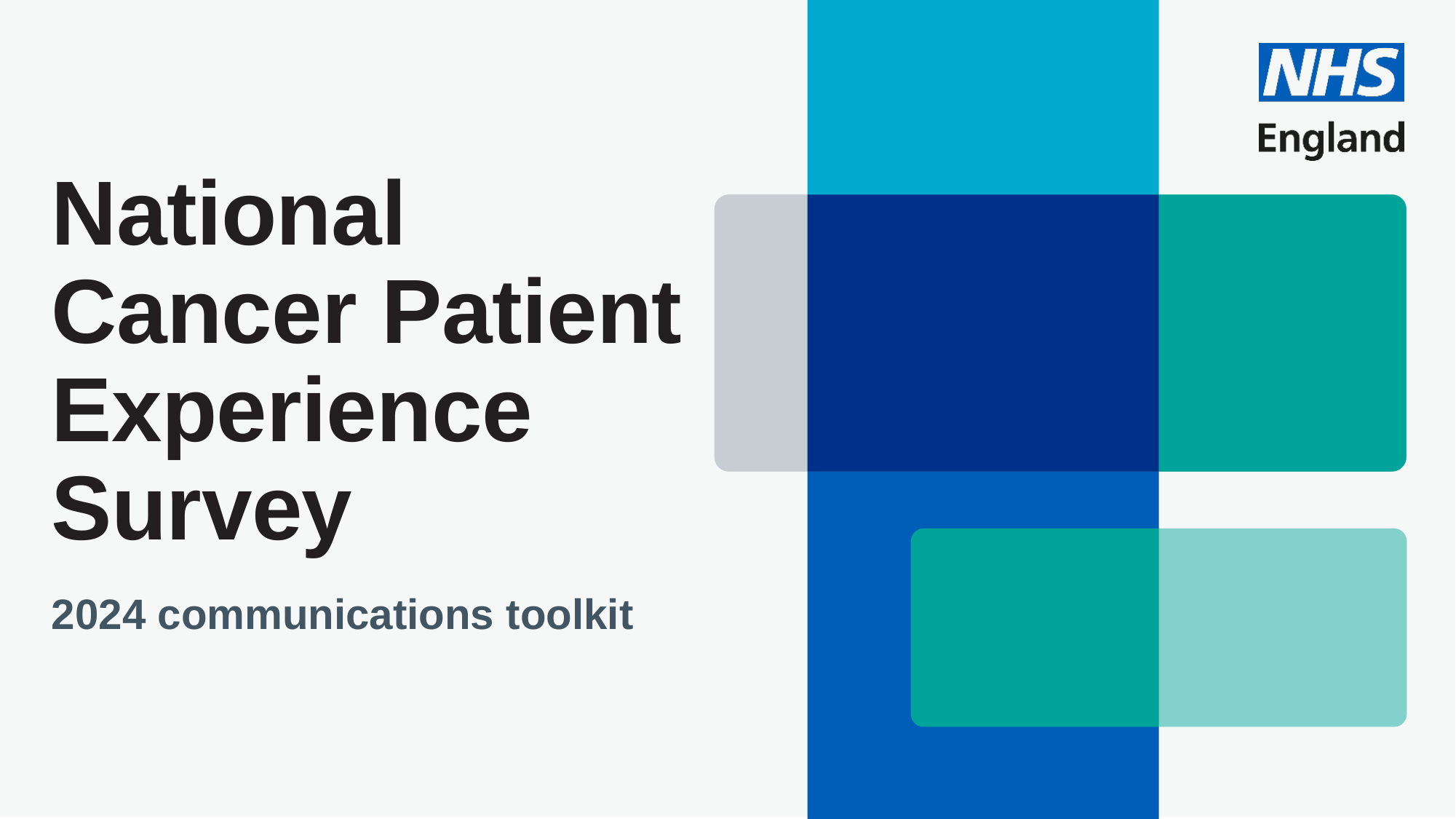

# National Cancer Patient Experience Survey
2024 communications toolkit